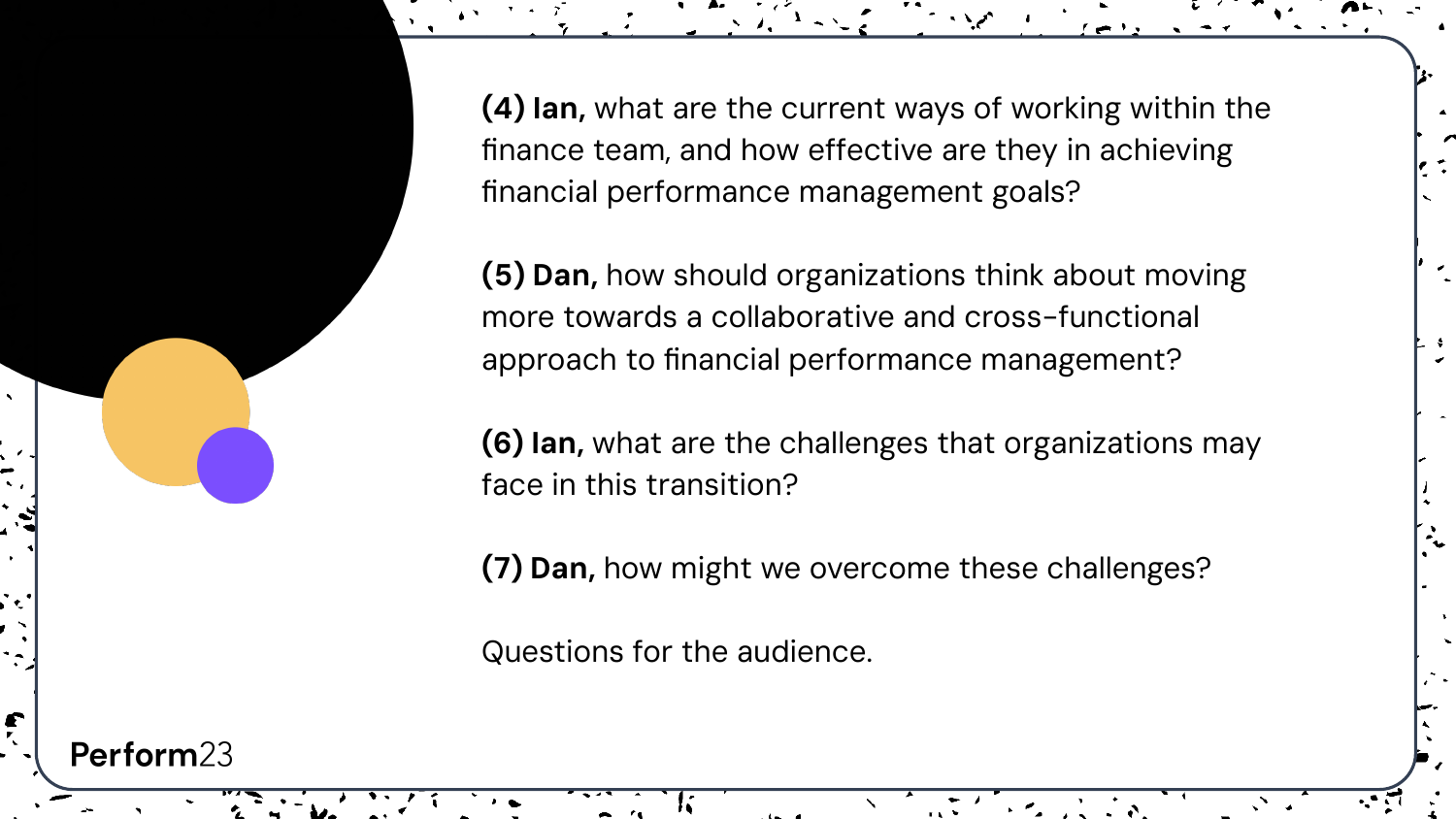

(4) Ian, what are the current ways of working within the finance team, and how effective are they in achieving financial performance management goals?

(5) Dan, how should organizations think about moving more towards a collaborative and cross-functional approach to financial performance management?

(6) Ian, what are the challenges that organizations may face in this transition?

(7) Dan, how might we overcome these challenges?

Questions for the audience.